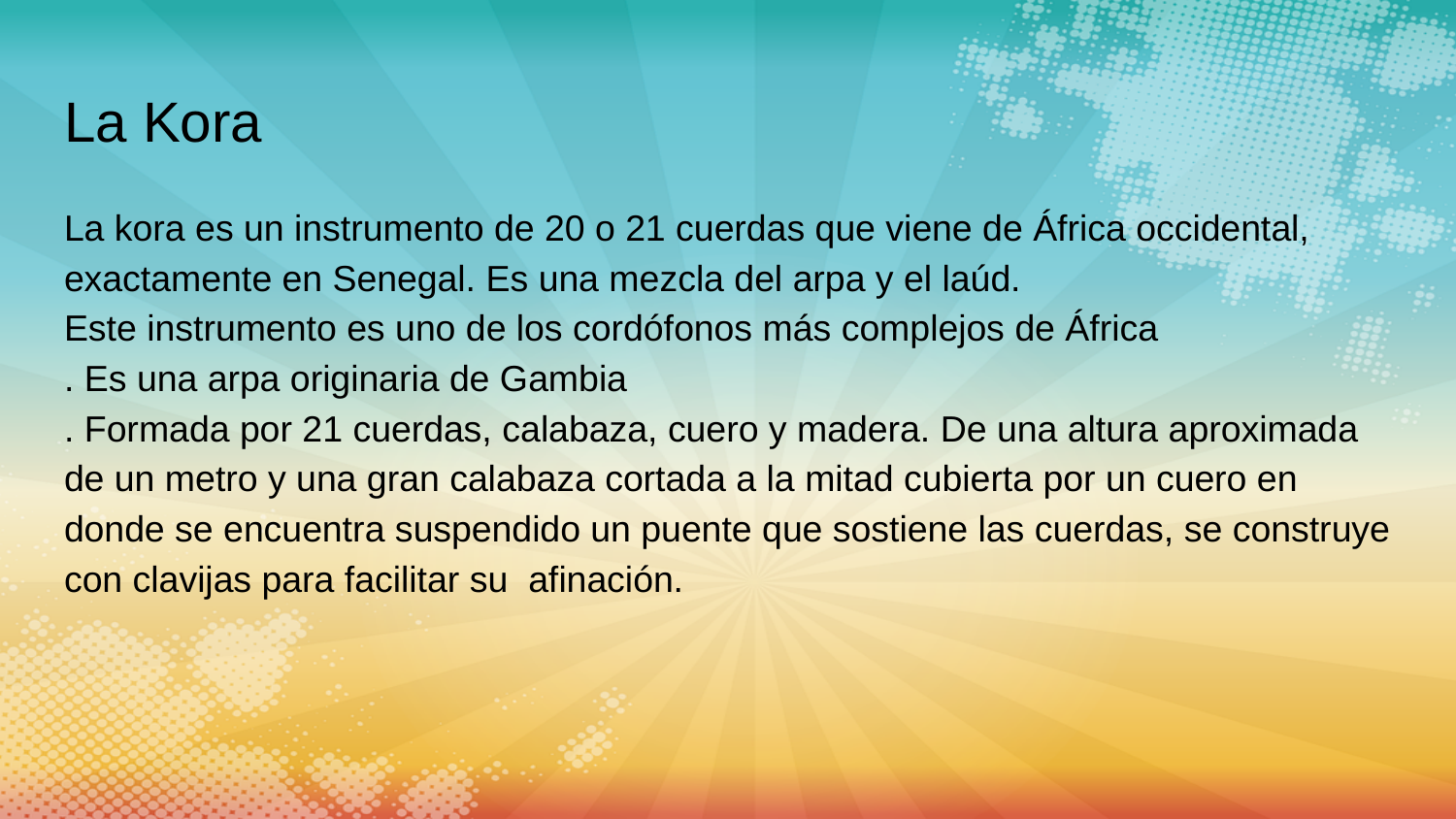

# La Kora
La kora es un instrumento de 20 o 21 cuerdas que viene de África occidental, exactamente en Senegal. Es una mezcla del arpa y el laúd.
Este instrumento es uno de los cordófonos más complejos de África
. Es una arpa originaria de Gambia
. Formada por 21 cuerdas, calabaza, cuero y madera. De una altura aproximada de un metro y una gran calabaza cortada a la mitad cubierta por un cuero en donde se encuentra suspendido un puente que sostiene las cuerdas, se construye con clavijas para facilitar su  afinación.